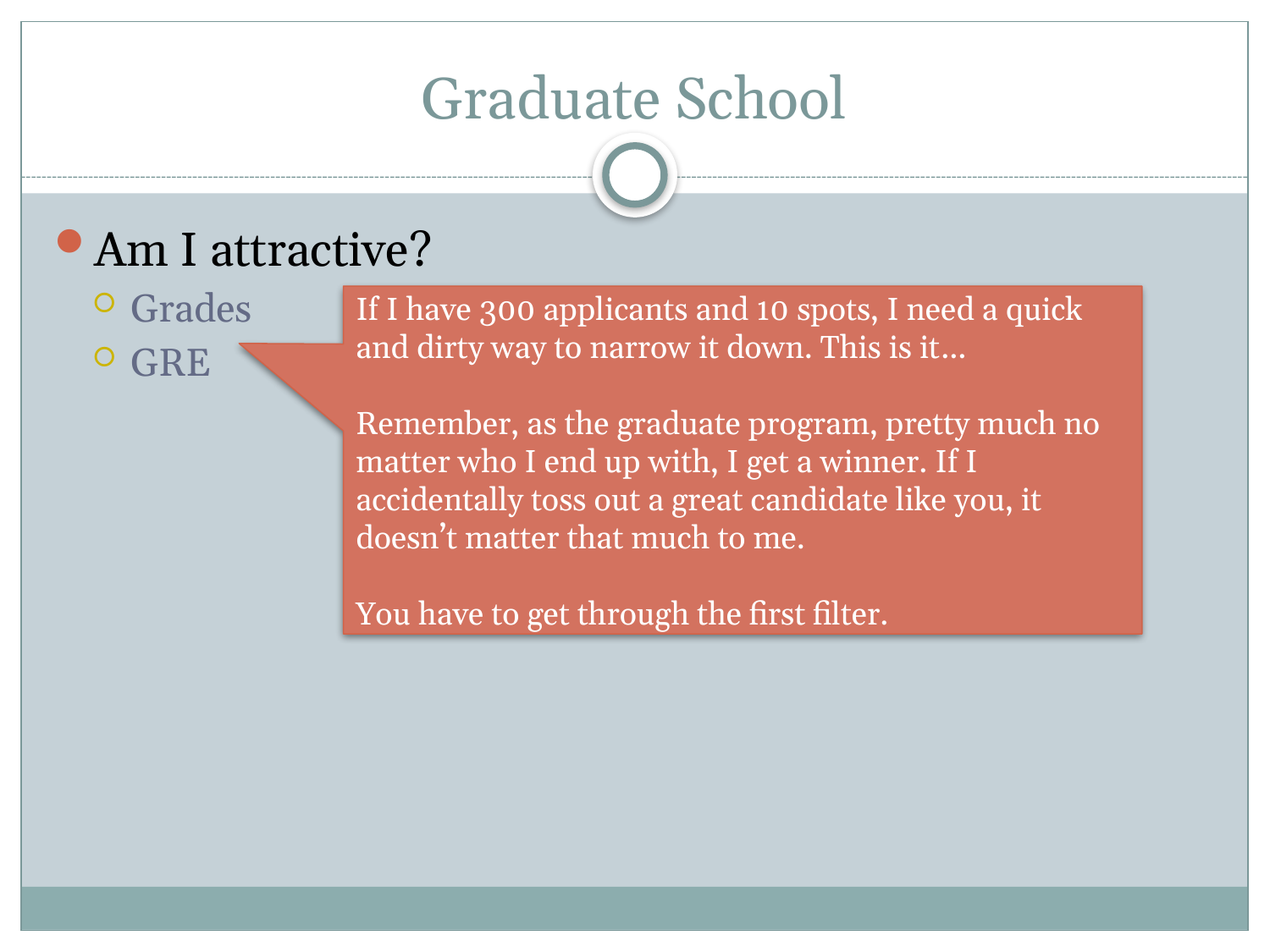

# Graduate School
Am I attractive?
Grades
GRE

If I have 300 applicants and 10 spots, I need a quick and dirty way to narrow it down. This is it…

Remember, as the graduate program, pretty much no matter who I end up with, I get a winner. If I accidentally toss out a great candidate like you, it doesn’t matter that much to me.

You have to get through the first filter.